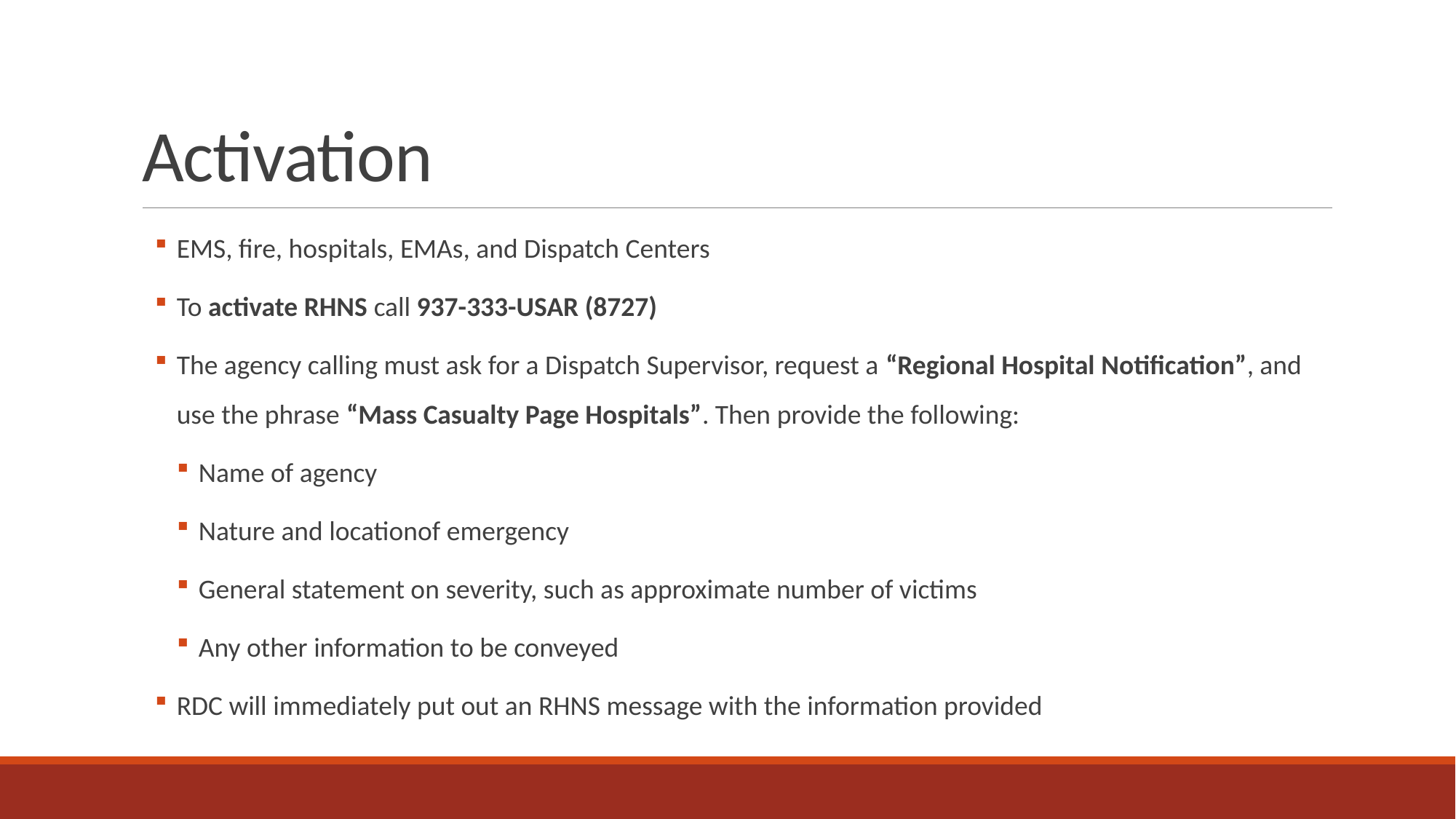

# Activation
EMS, fire, hospitals, EMAs, and Dispatch Centers
To activate RHNS call 937-333-USAR (8727)
The agency calling must ask for a Dispatch Supervisor, request a “Regional Hospital Notification”, and use the phrase “Mass Casualty Page Hospitals”. Then provide the following:
Name of agency
Nature and locationof emergency
General statement on severity, such as approximate number of victims
Any other information to be conveyed
RDC will immediately put out an RHNS message with the information provided